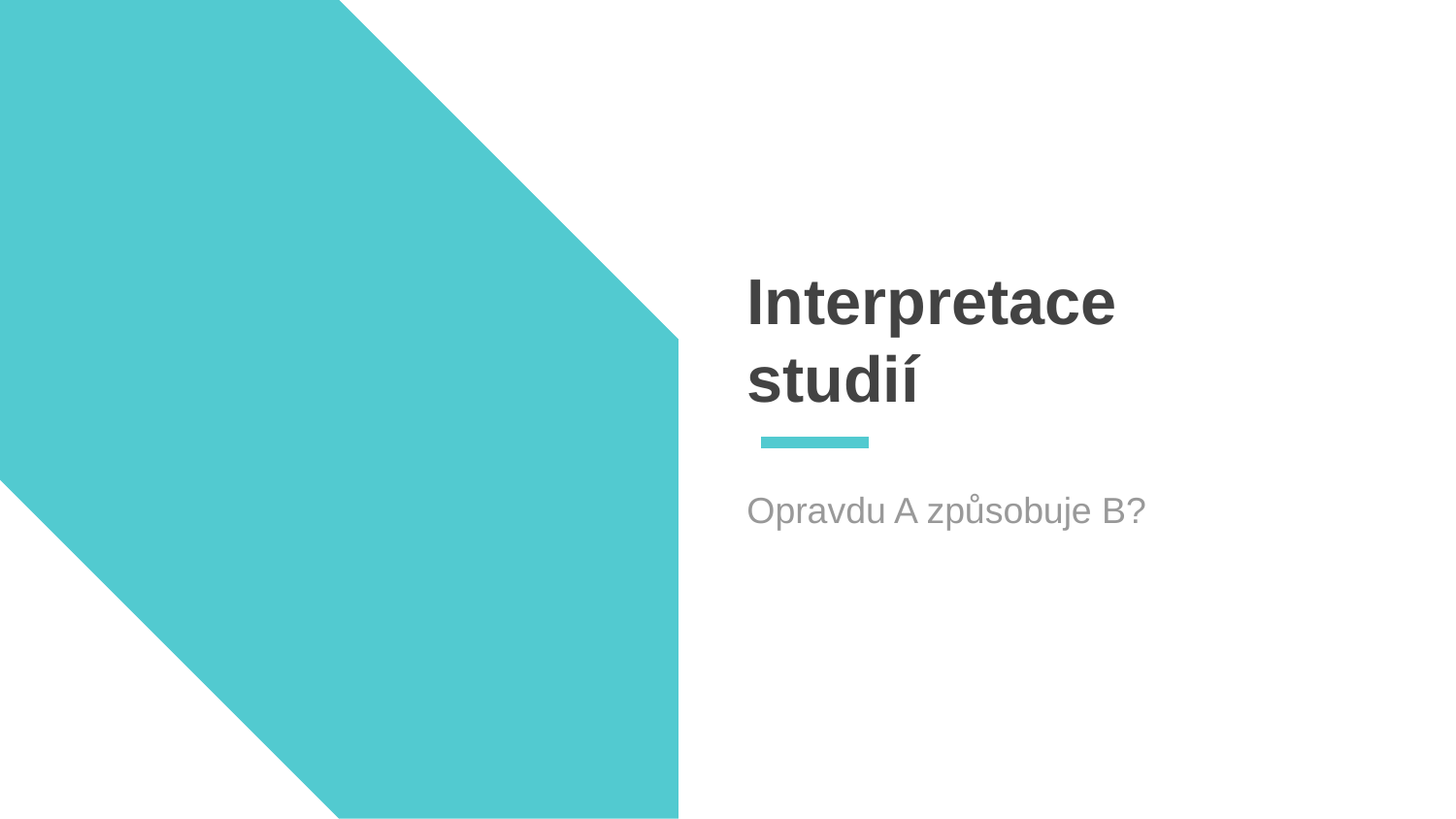

# Interpretace studií
Opravdu A způsobuje B?